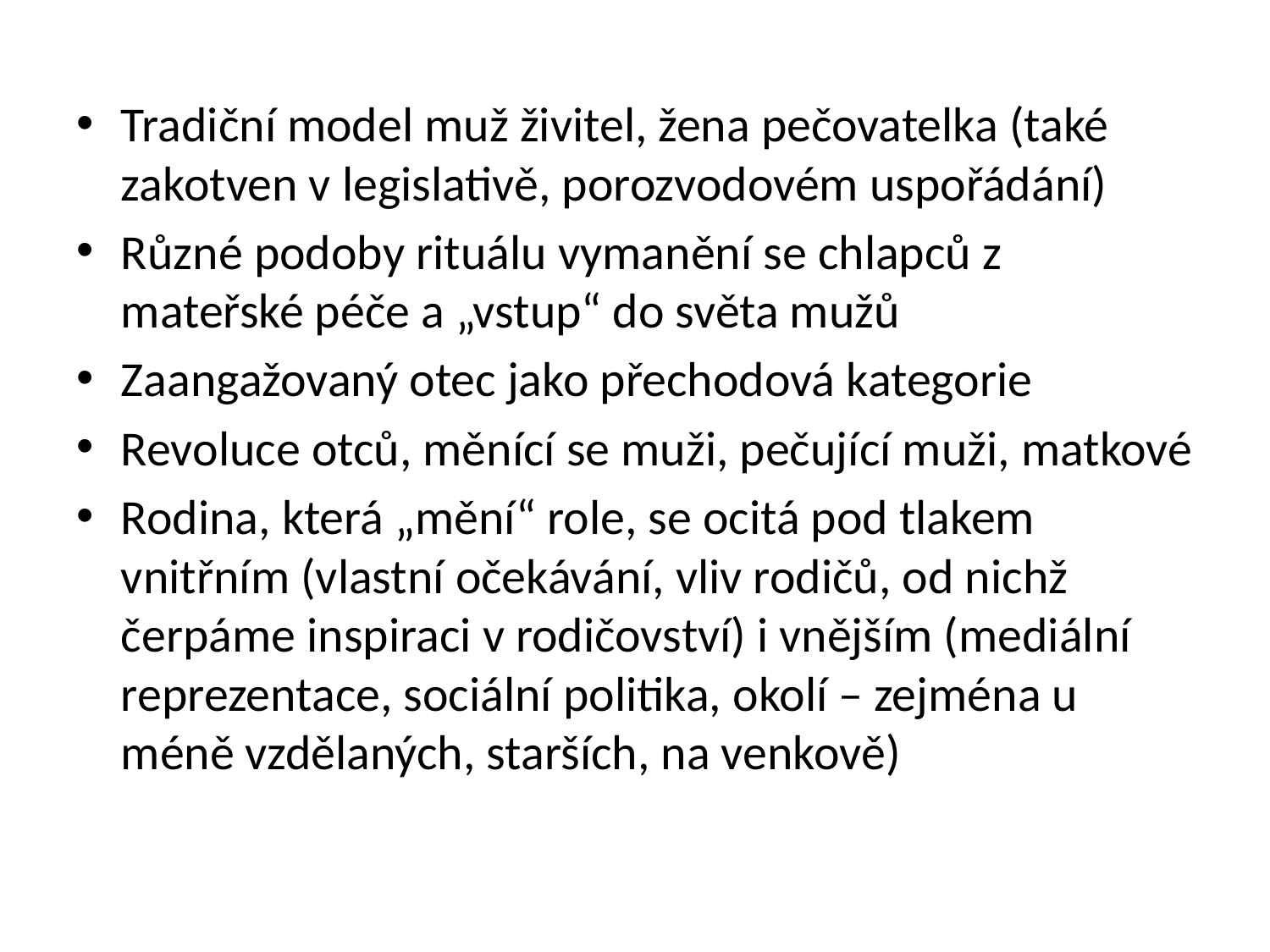

Tradiční model muž živitel, žena pečovatelka (také zakotven v legislativě, porozvodovém uspořádání)
Různé podoby rituálu vymanění se chlapců z mateřské péče a „vstup“ do světa mužů
Zaangažovaný otec jako přechodová kategorie
Revoluce otců, měnící se muži, pečující muži, matkové
Rodina, která „mění“ role, se ocitá pod tlakem vnitřním (vlastní očekávání, vliv rodičů, od nichž čerpáme inspiraci v rodičovství) i vnějším (mediální reprezentace, sociální politika, okolí – zejména u méně vzdělaných, starších, na venkově)